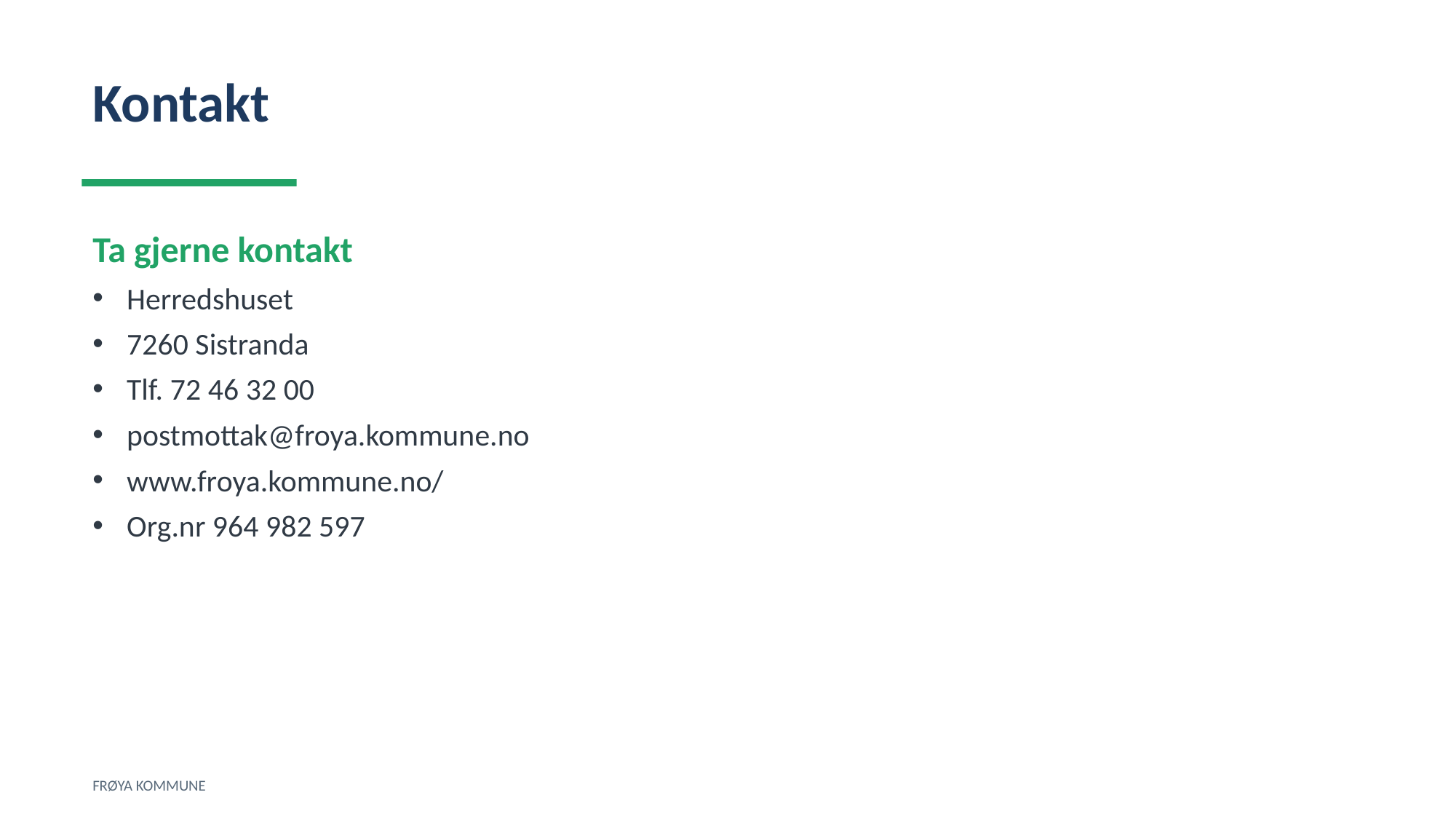

Kontakt

Ta gjerne kontakt
Herredshuset
7260 Sistranda
Tlf. 72 46 32 00
postmottak@froya.kommune.no
www.froya.kommune.no/
Org.nr 964 982 597
FRØYA KOMMUNE